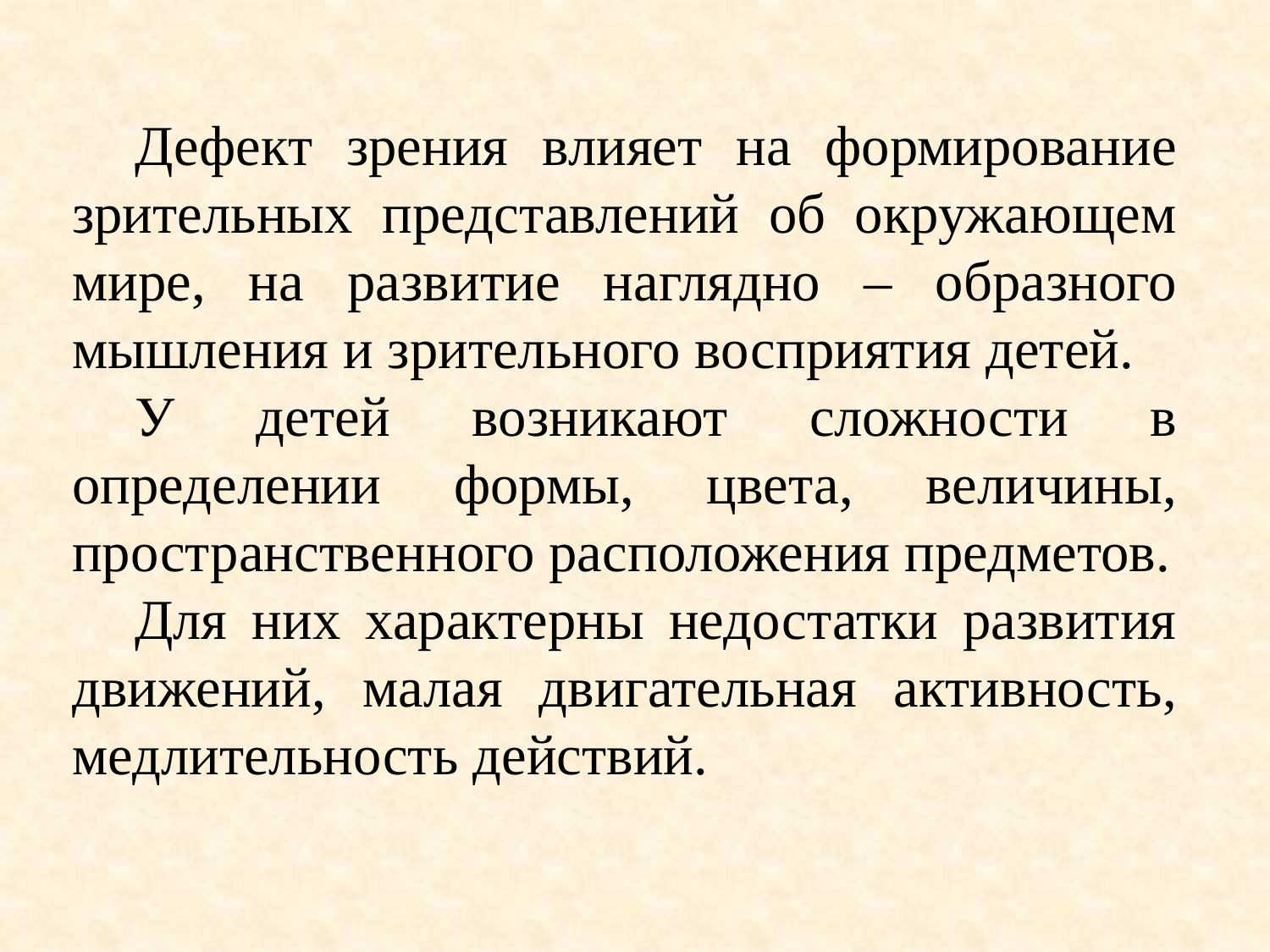

Дефект зрения влияет на формирование зрительных представлений об окружающем мире, на развитие наглядно – образного мышления и зрительного восприятия детей.
У детей возникают сложности в определении формы, цвета, величины, пространственного расположения предметов.
Для них характерны недостатки развития движений, малая двигательная активность, медлительность действий.